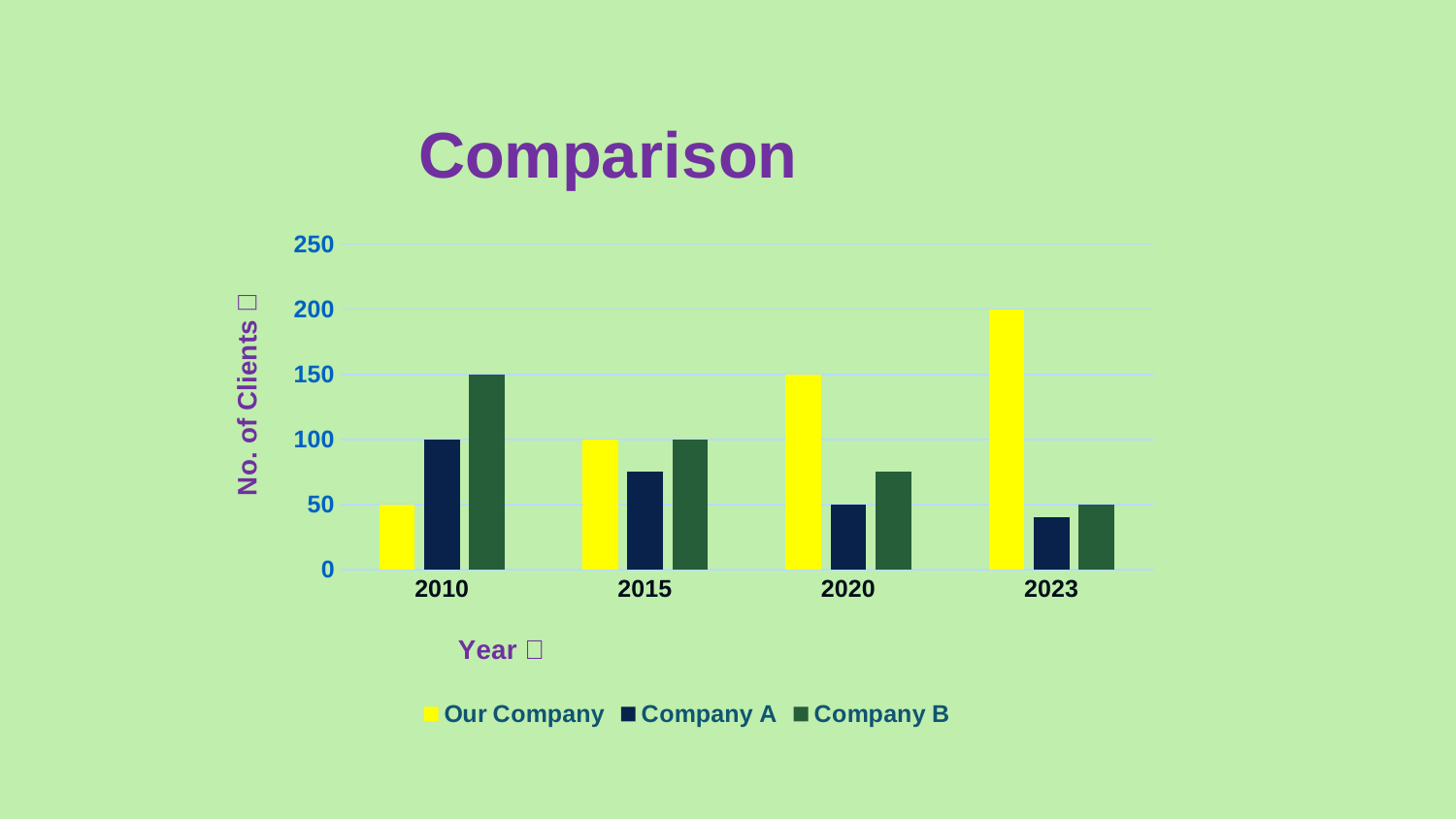

### Chart: Comparison

| Category | Our Company | Company A | Company B |
|---|---|---|---|
| 2010 | 50.0 | 100.0 | 150.0 |
| 2015 | 100.0 | 75.0 | 100.0 |
| 2020 | 150.0 | 50.0 | 75.0 |
| 2023 | 200.0 | 40.0 | 50.0 |